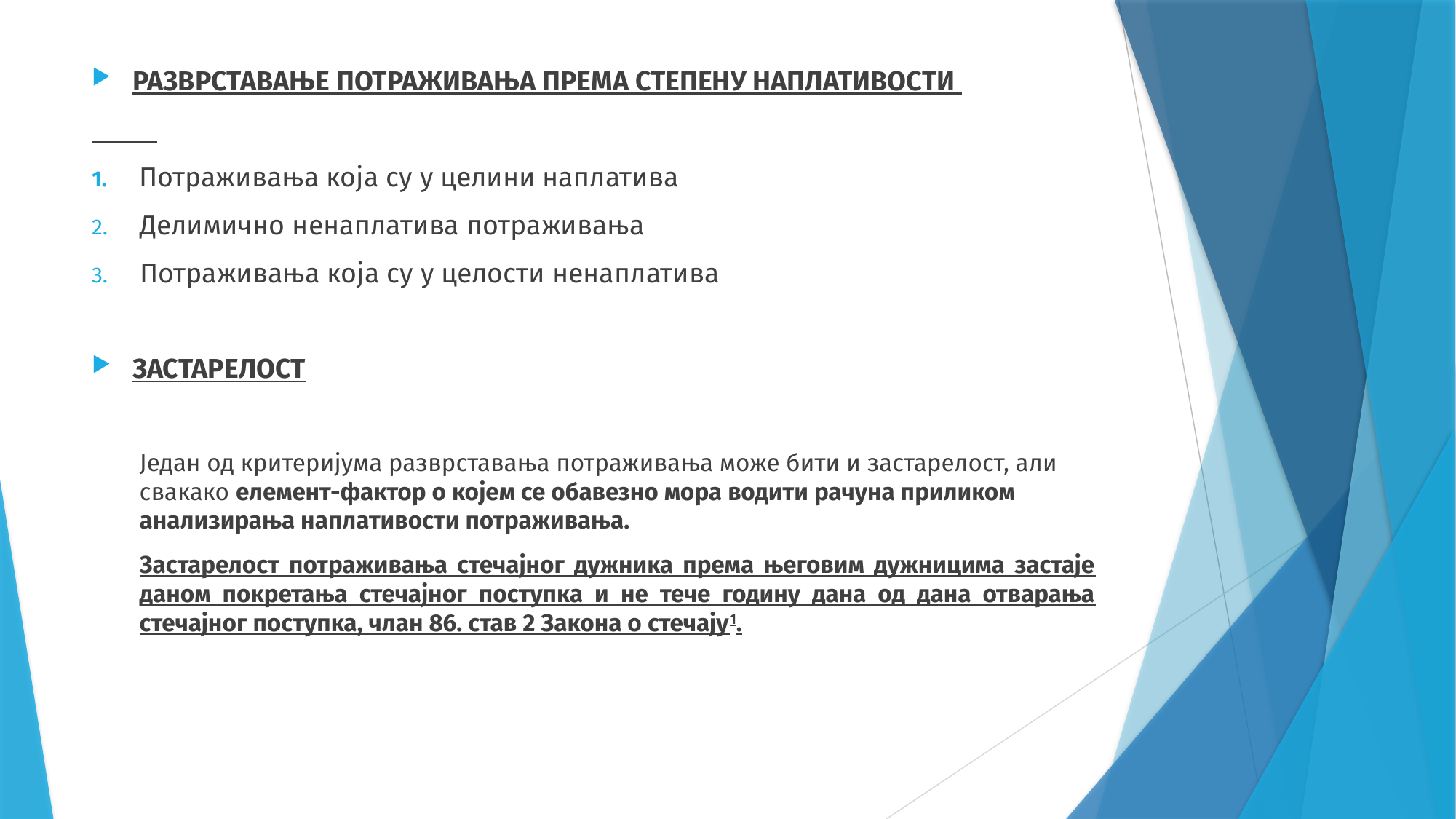

РАЗВРСТАВАЊЕ ПОТРАЖИВАЊА ПРЕМА СТЕПЕНУ НАПЛАТИВОСТИ

 Потраживања која су у целини наплатива
 Делимично ненаплатива потраживања
 Потраживања која су у целости ненаплатива

ЗАСТАРЕЛОСТ

Један од критеријума разврставања потраживања може бити и застарелост, али свакако елемент-фактор о којем се обавезно мора водити рачуна приликом анализирања наплативости потраживања.
Застарелост потраживања стечајног дужника према његовим дужницима застаје даном покретања стечајног поступка и не тече годину дана од дана отварања стечајног поступка, члан 86. став 2 Закона о стечају1.